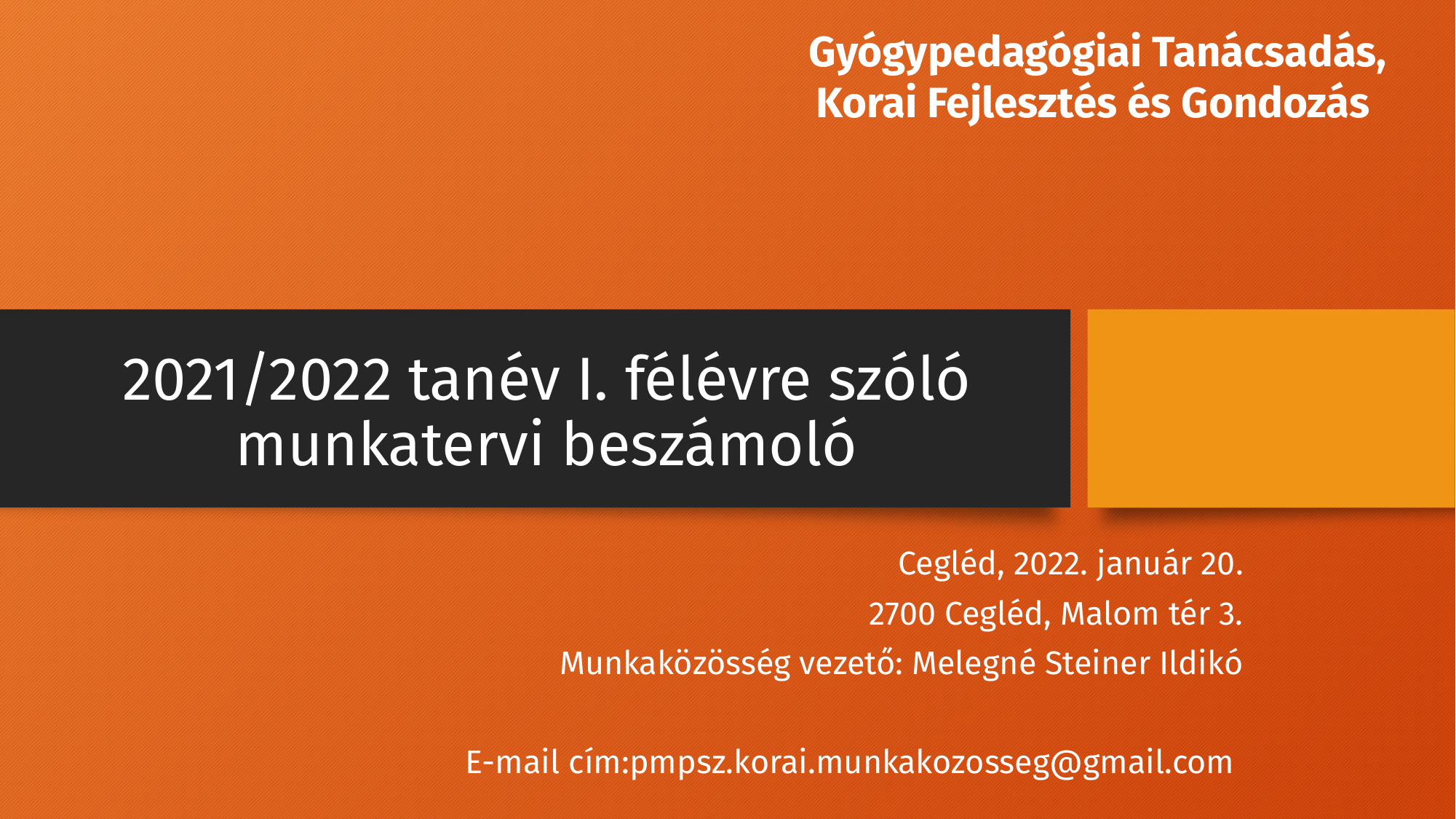

Gyógypedagógiai Tanácsadás, Korai Fejlesztés és Gondozás
# 2021/2022 tanév I. félévre szóló munkatervi beszámoló
Cegléd, 2022. január 20.
2700 Cegléd, Malom tér 3.
Munkaközösség vezető: Melegné Steiner Ildikó

E-mail cím:pmpsz.korai.munkakozosseg@gmail.com